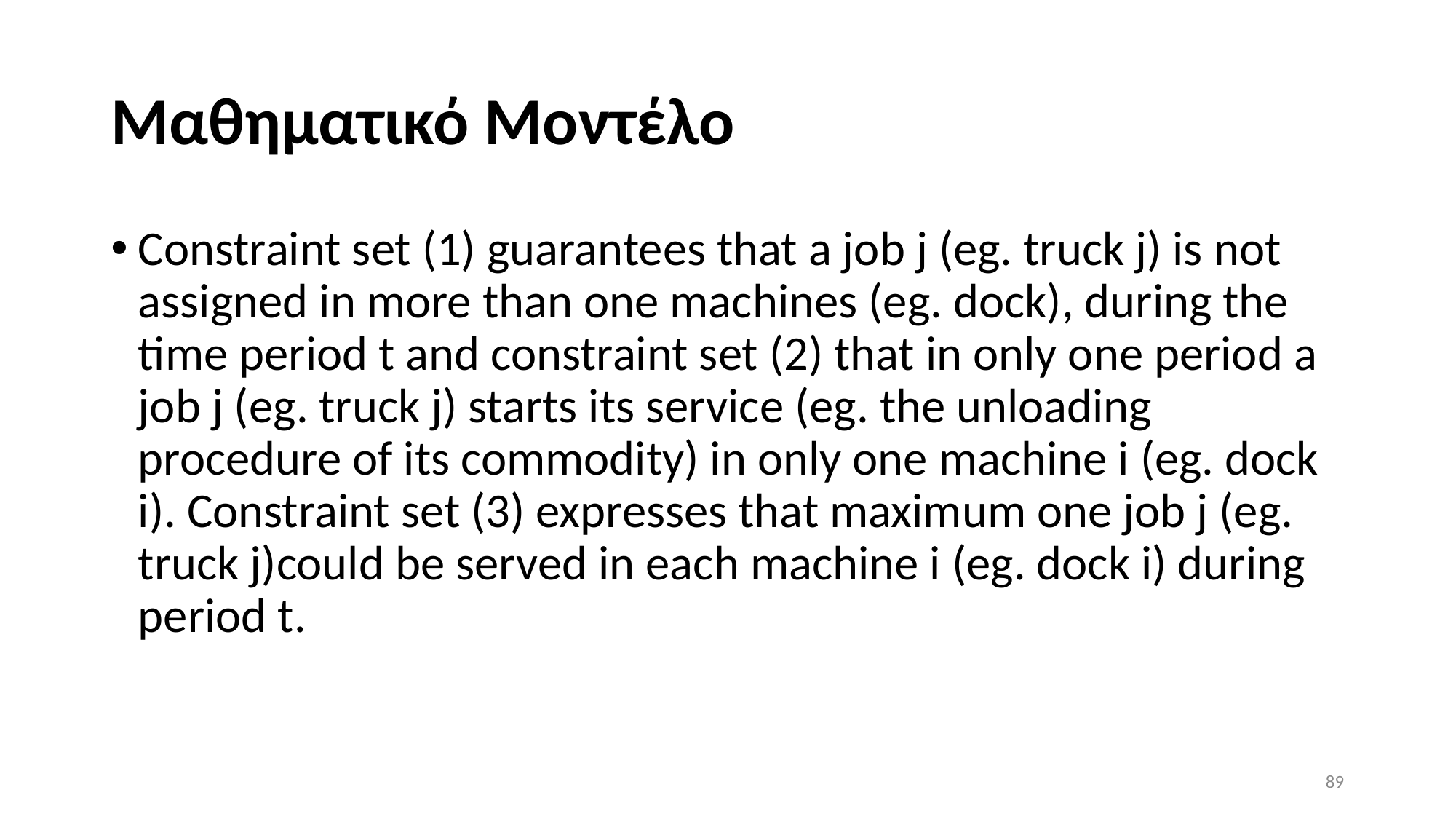

# Μαθηματικό Μοντέλο
Constraint set (1) guarantees that a job j (eg. truck j) is not assigned in more than one machines (eg. dock), during the time period t and constraint set (2) that in only one period a job j (eg. truck j) starts its service (eg. the unloading procedure of its commodity) in only one machine i (eg. dock i). Constraint set (3) expresses that maximum one job j (eg. truck j)could be served in each machine i (eg. dock i) during period t.
89